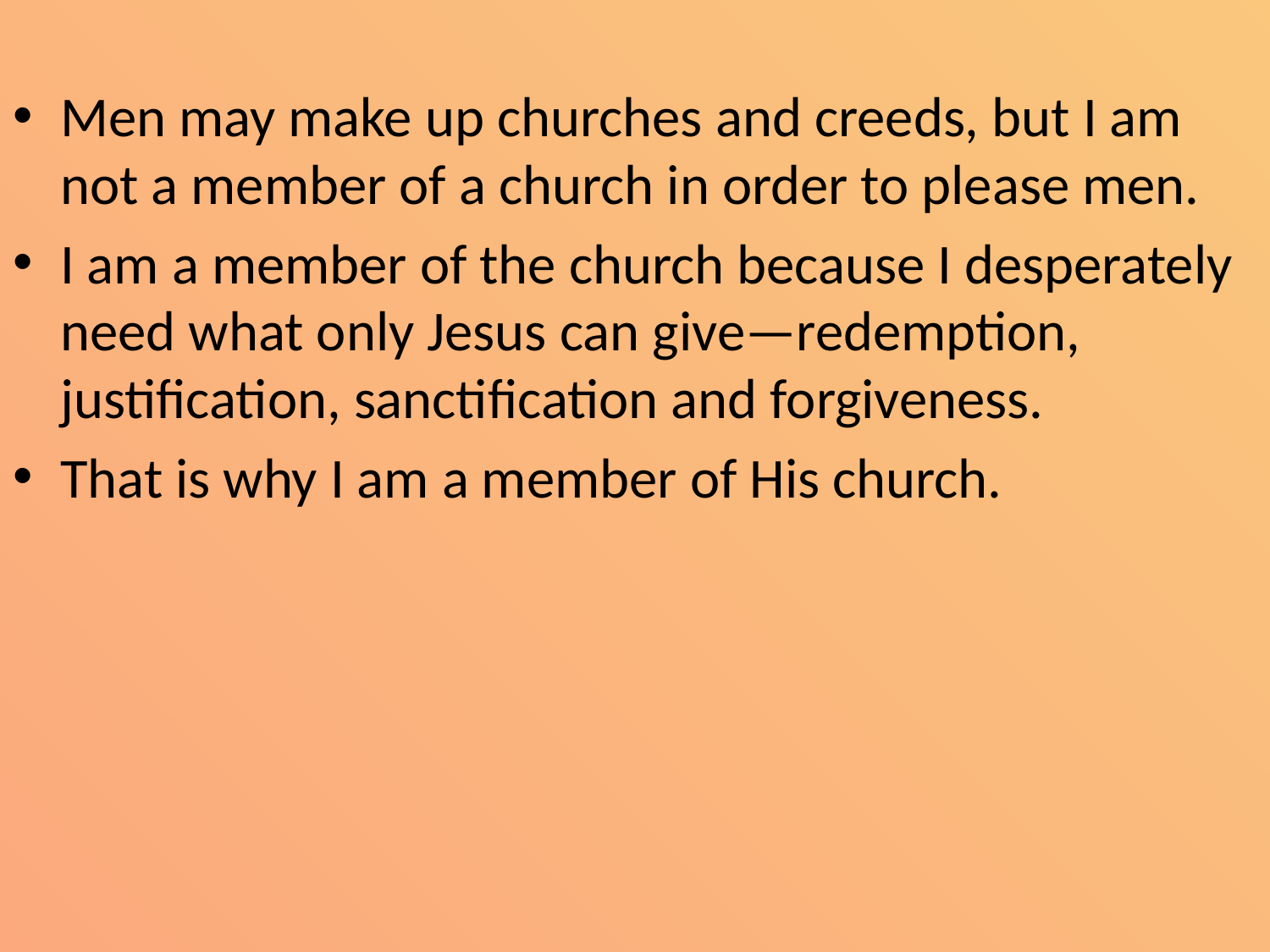

Men may make up churches and creeds, but I am not a member of a church in order to please men.
I am a member of the church because I desperately need what only Jesus can give—redemption, justification, sanctification and forgiveness.
That is why I am a member of His church.